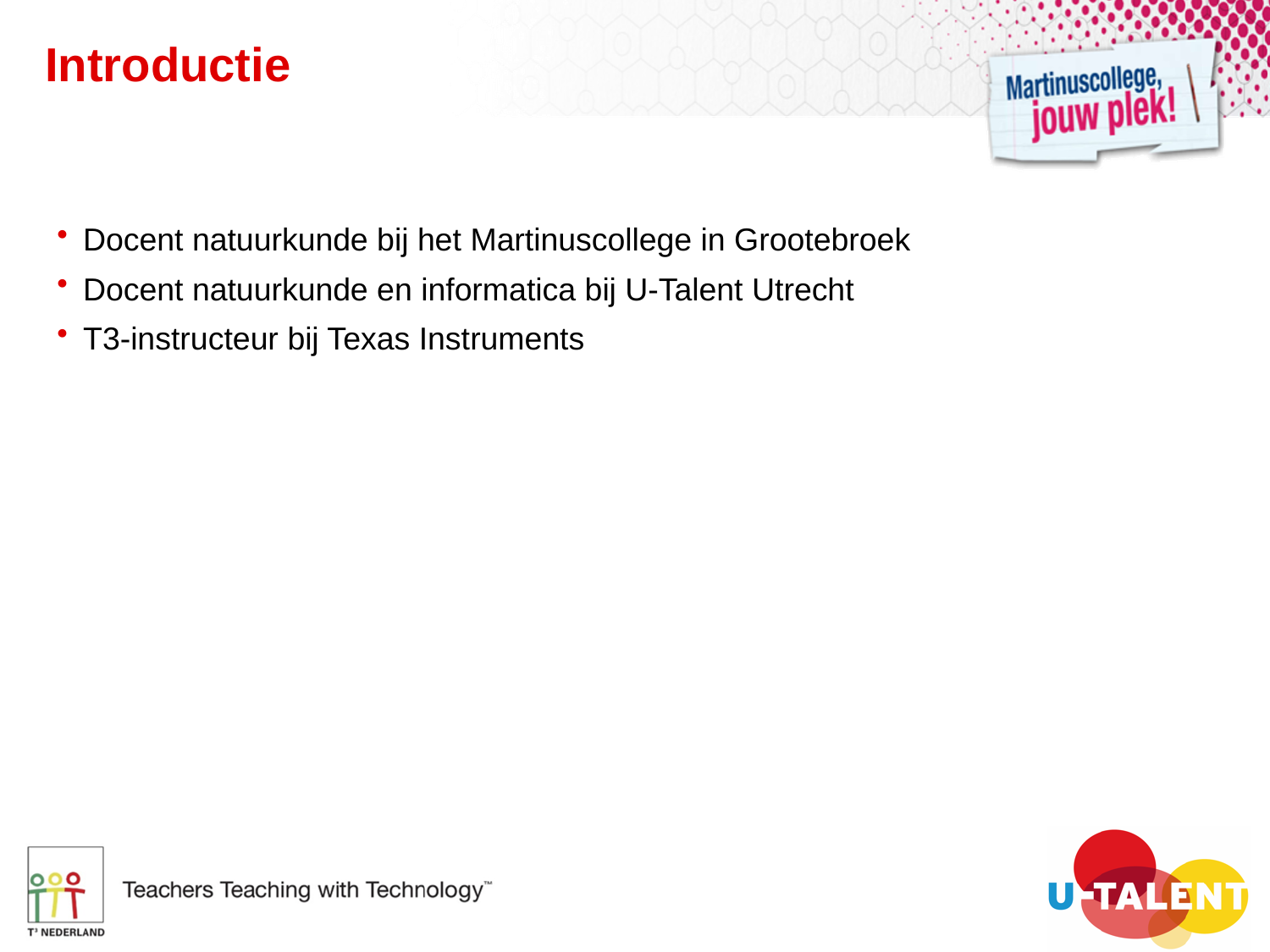

# Introductie
Docent natuurkunde bij het Martinuscollege in Grootebroek
Docent natuurkunde en informatica bij U-Talent Utrecht
T3-instructeur bij Texas Instruments